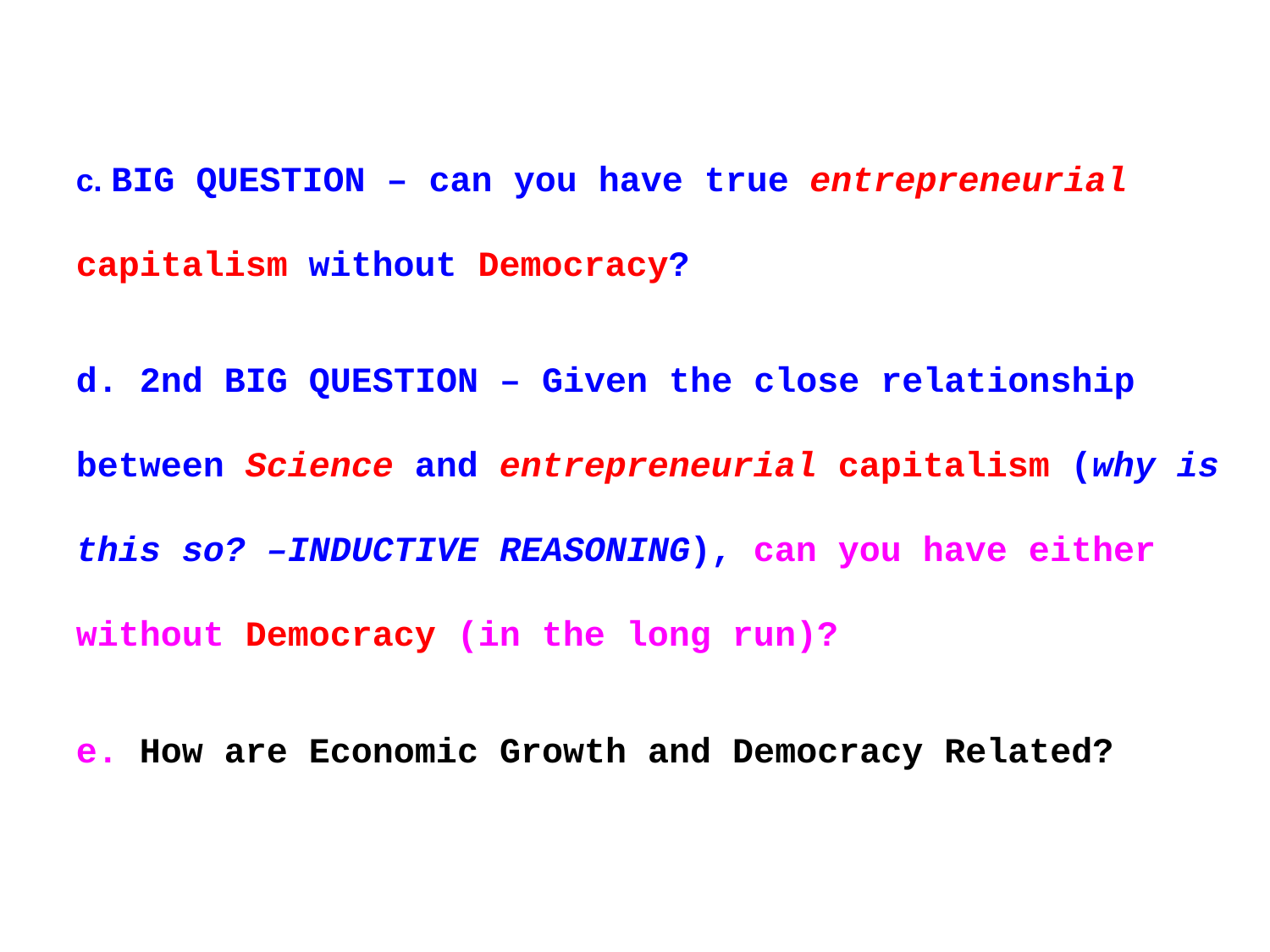

c. BIG QUESTION – can you have true entrepreneurial capitalism without Democracy?
d. 2nd BIG QUESTION – Given the close relationship between Science and entrepreneurial capitalism (why is this so? –INDUCTIVE REASONING), can you have either without Democracy (in the long run)?
e. How are Economic Growth and Democracy Related?